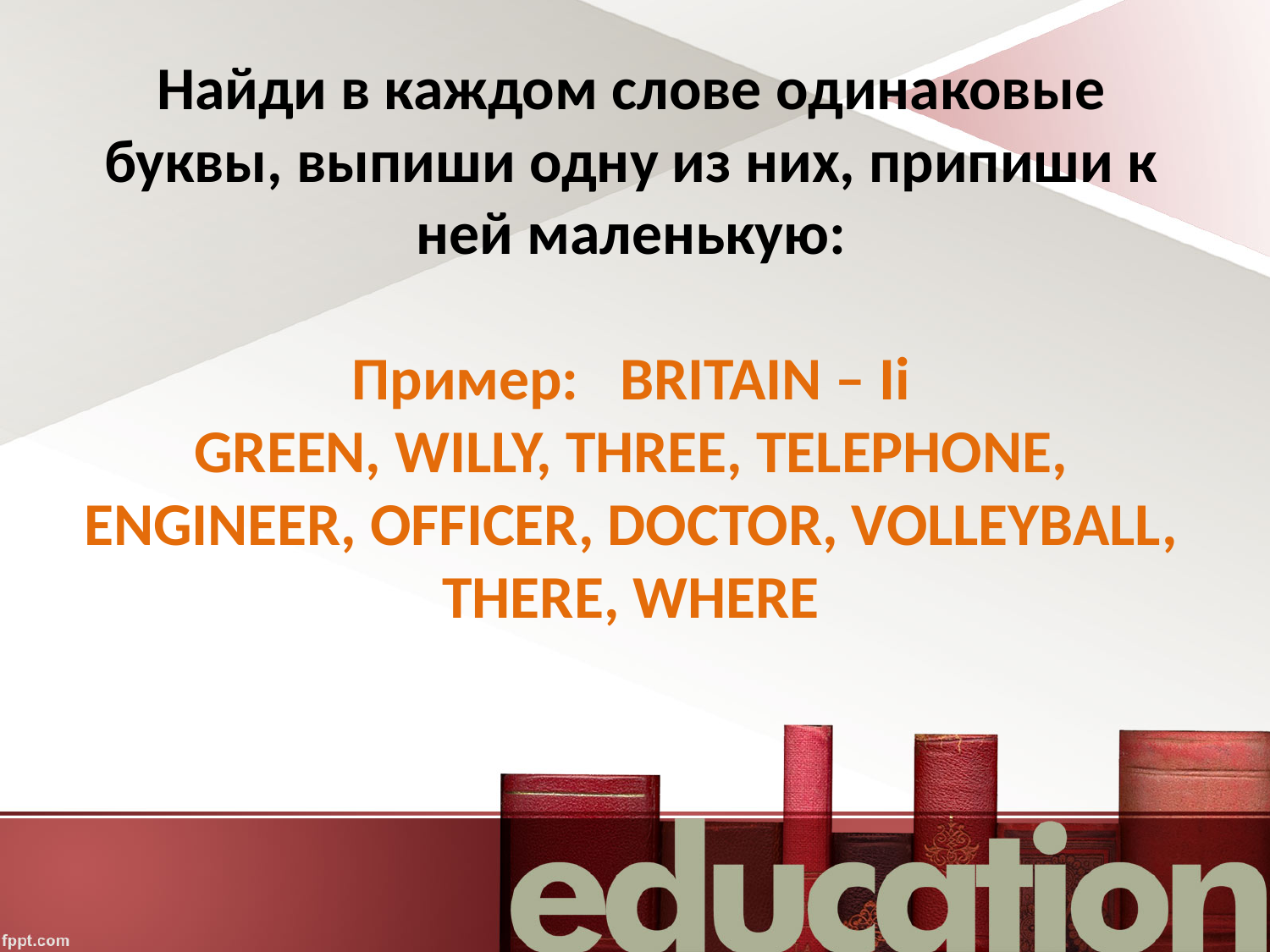

# Найди в каждом слове одинаковые буквы, выпиши одну из них, припиши к ней маленькую: Пример:   BRITAIN – Ii GREEN, WILLY, THREE, TELEPHONE, ENGINEER, OFFICER, DOCTOR, VOLLEYBALL, THERE, WHERE